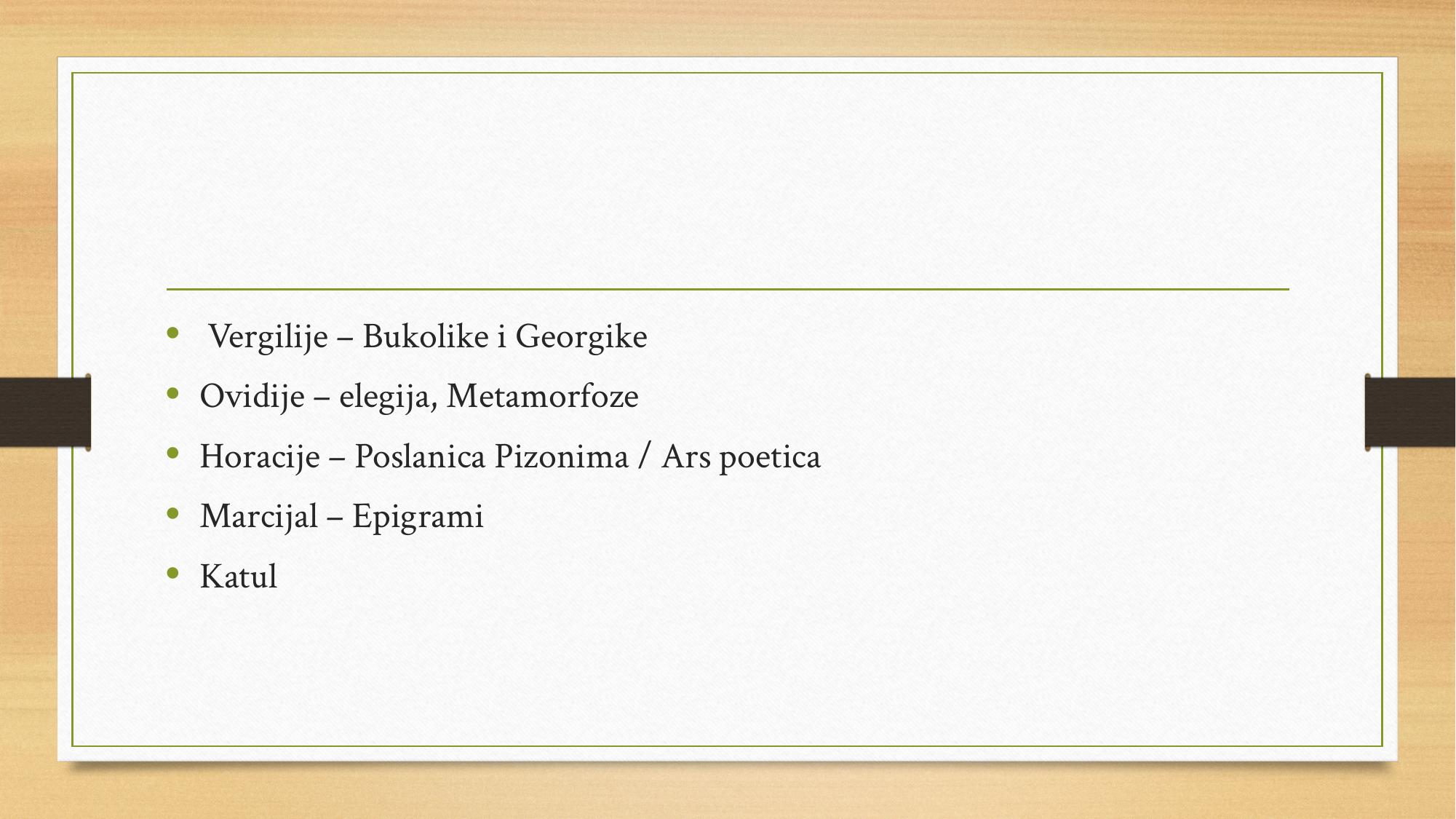

#
 Vergilije – Bukolike i Georgike
Ovidije – elegija, Metamorfoze
Horacije – Poslanica Pizonima / Ars poetica
Marcijal – Epigrami
Katul